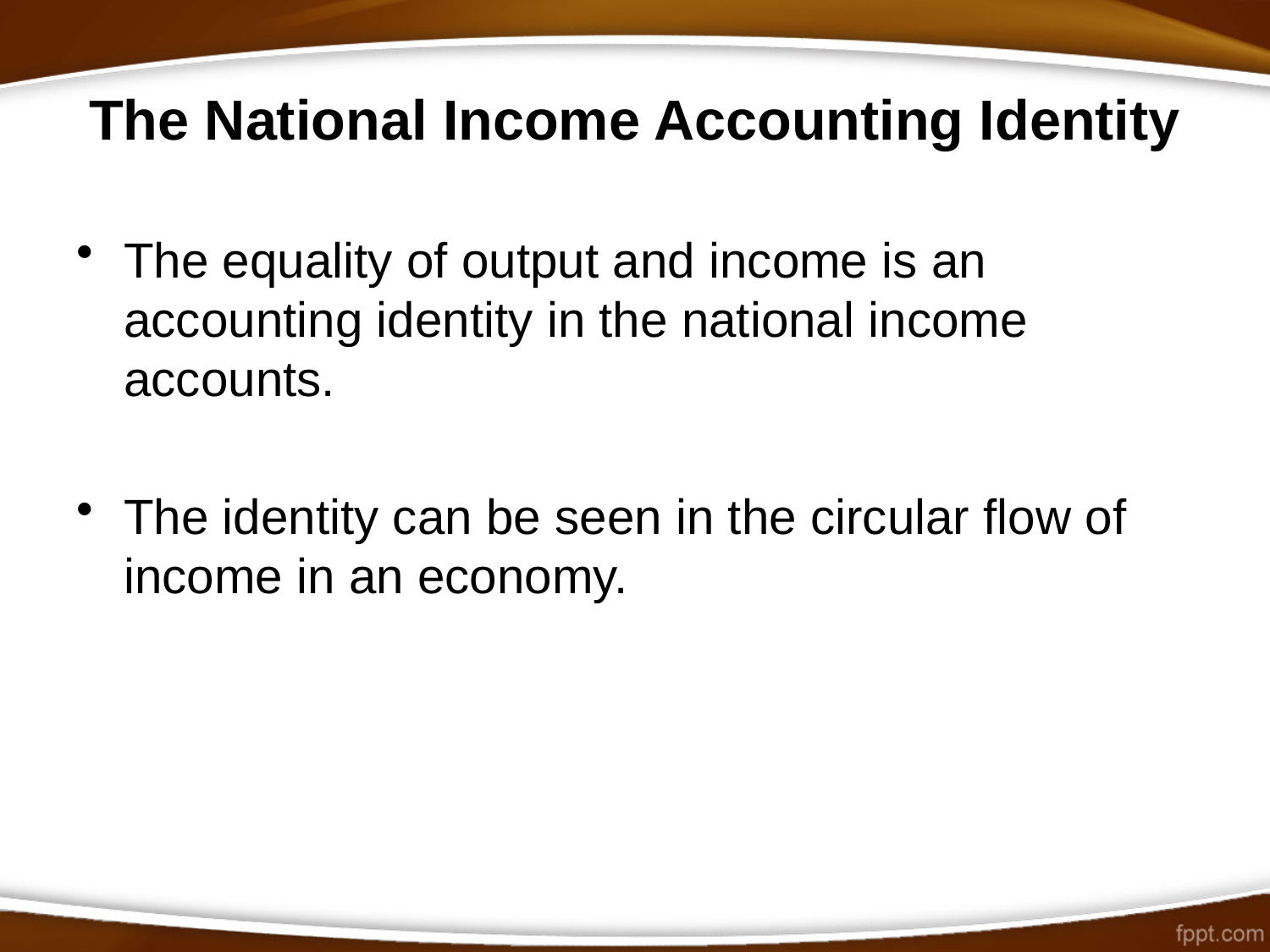

# The National Income Accounting Identity
The equality of output and income is an accounting identity in the national income accounts.

The identity can be seen in the circular flow of income in an economy.